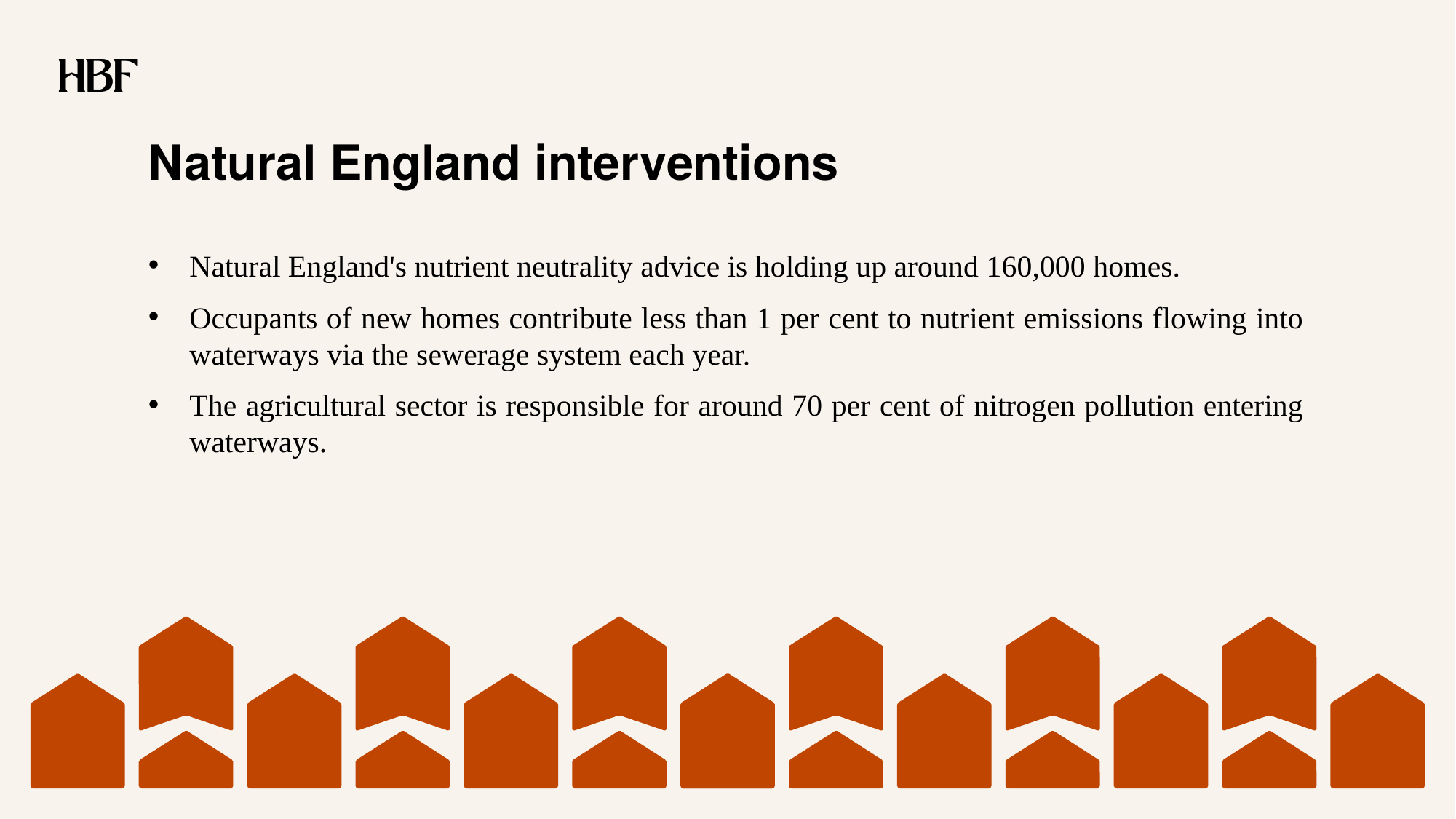

# Natural England interventions
Natural England's nutrient neutrality advice is holding up around 160,000 homes.
Occupants of new homes contribute less than 1 per cent to nutrient emissions flowing into waterways via the sewerage system each year.
The agricultural sector is responsible for around 70 per cent of nitrogen pollution entering waterways.